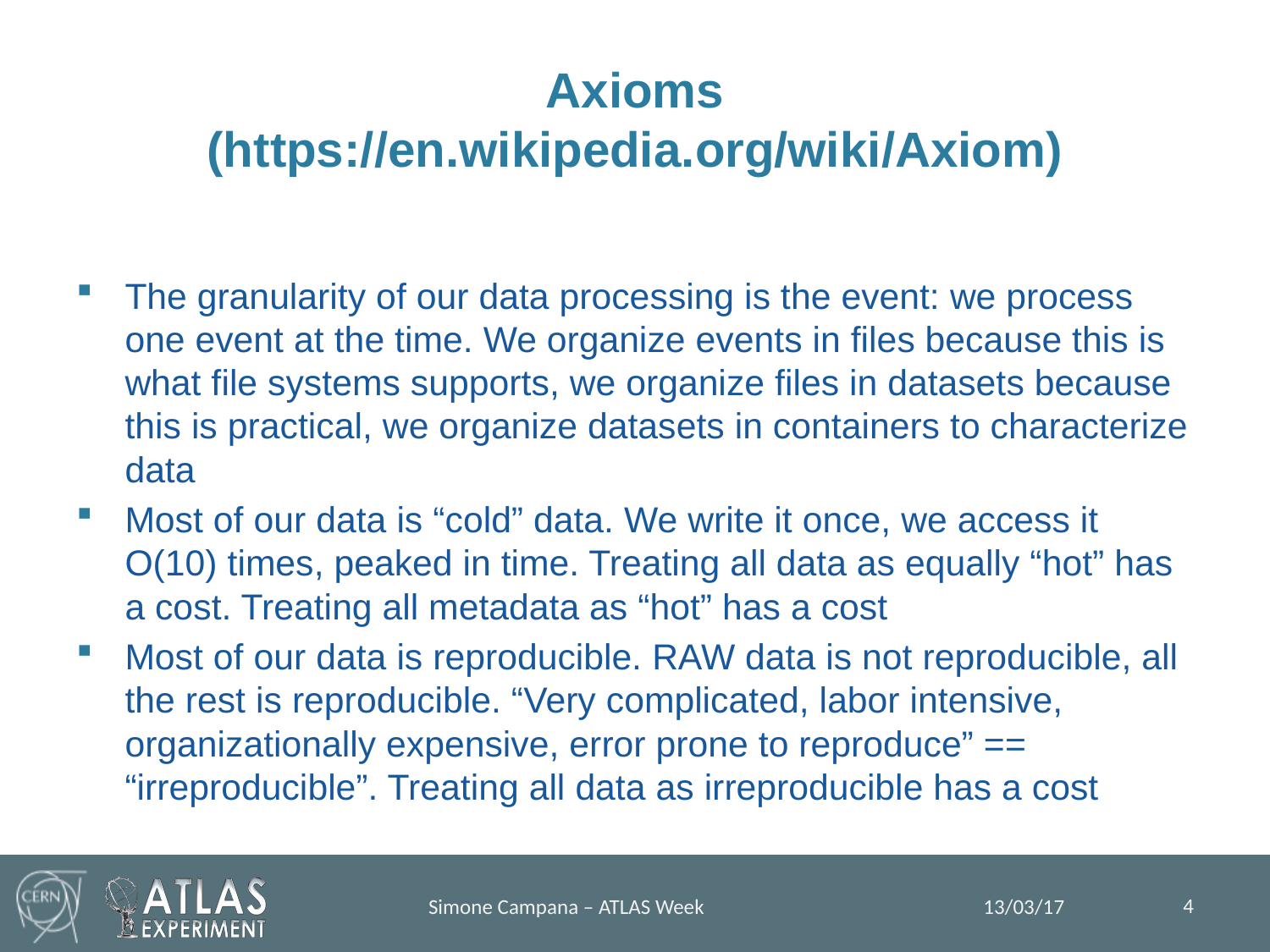

# Axioms (https://en.wikipedia.org/wiki/Axiom)
The granularity of our data processing is the event: we process one event at the time. We organize events in files because this is what file systems supports, we organize files in datasets because this is practical, we organize datasets in containers to characterize data
Most of our data is “cold” data. We write it once, we access it O(10) times, peaked in time. Treating all data as equally “hot” has a cost. Treating all metadata as “hot” has a cost
Most of our data is reproducible. RAW data is not reproducible, all the rest is reproducible. “Very complicated, labor intensive, organizationally expensive, error prone to reproduce” == “irreproducible”. Treating all data as irreproducible has a cost
4
13/03/17
Simone Campana – ATLAS Week